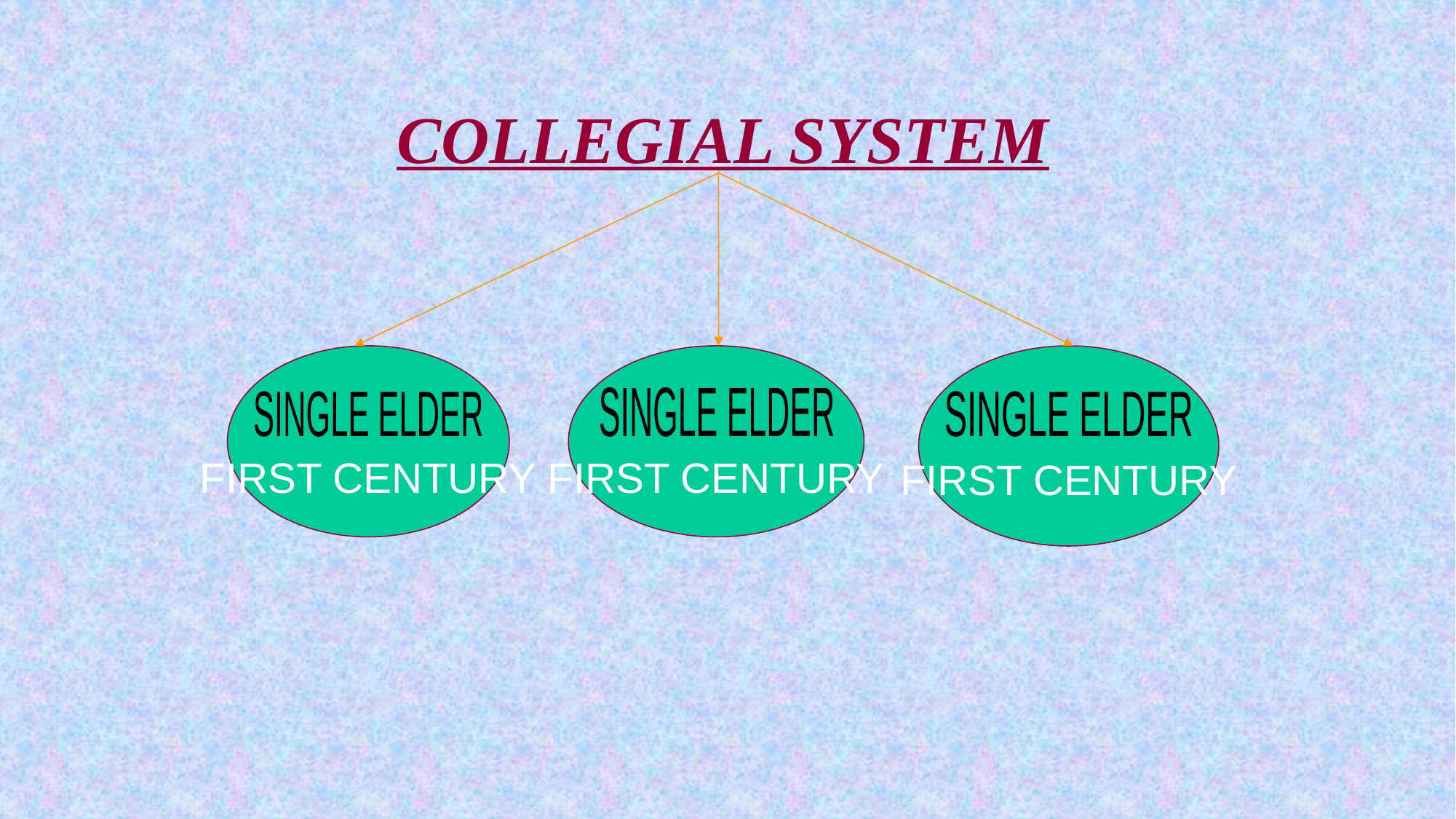

# COLLEGIAL SYSTEM

FIRST CENTURY

FIRST CENTURY

FIRST CENTURY
SINGLE ELDER
SINGLE ELDER
SINGLE ELDER